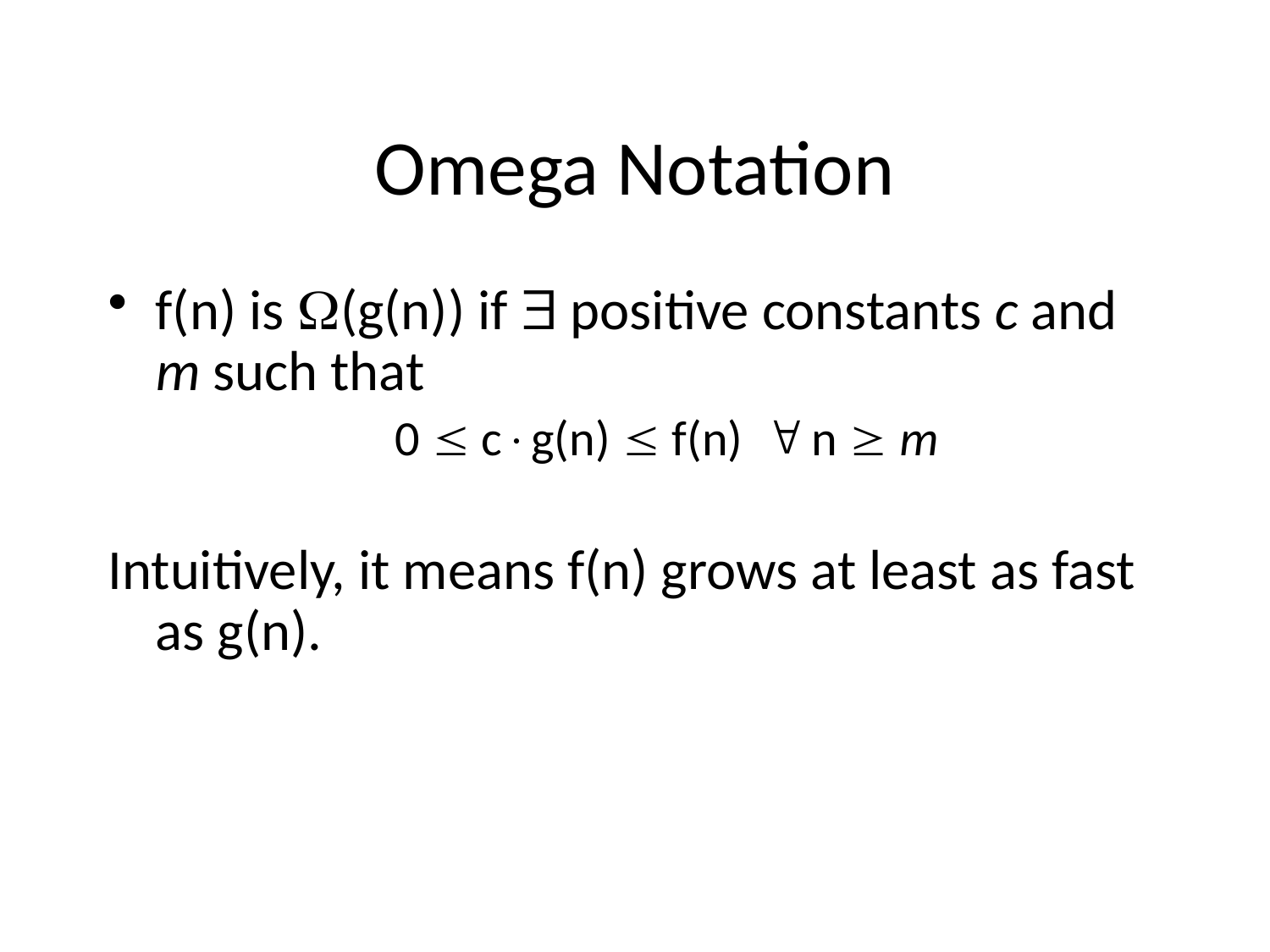

# Omega Notation
f(n) is Ω(g(n)) if ∃ positive constants c and m such that
0 ≤ c⋅g(n) ≤ f(n)  ∀ n ≥ m

Intuitively, it means f(n) grows at least as fast as g(n).